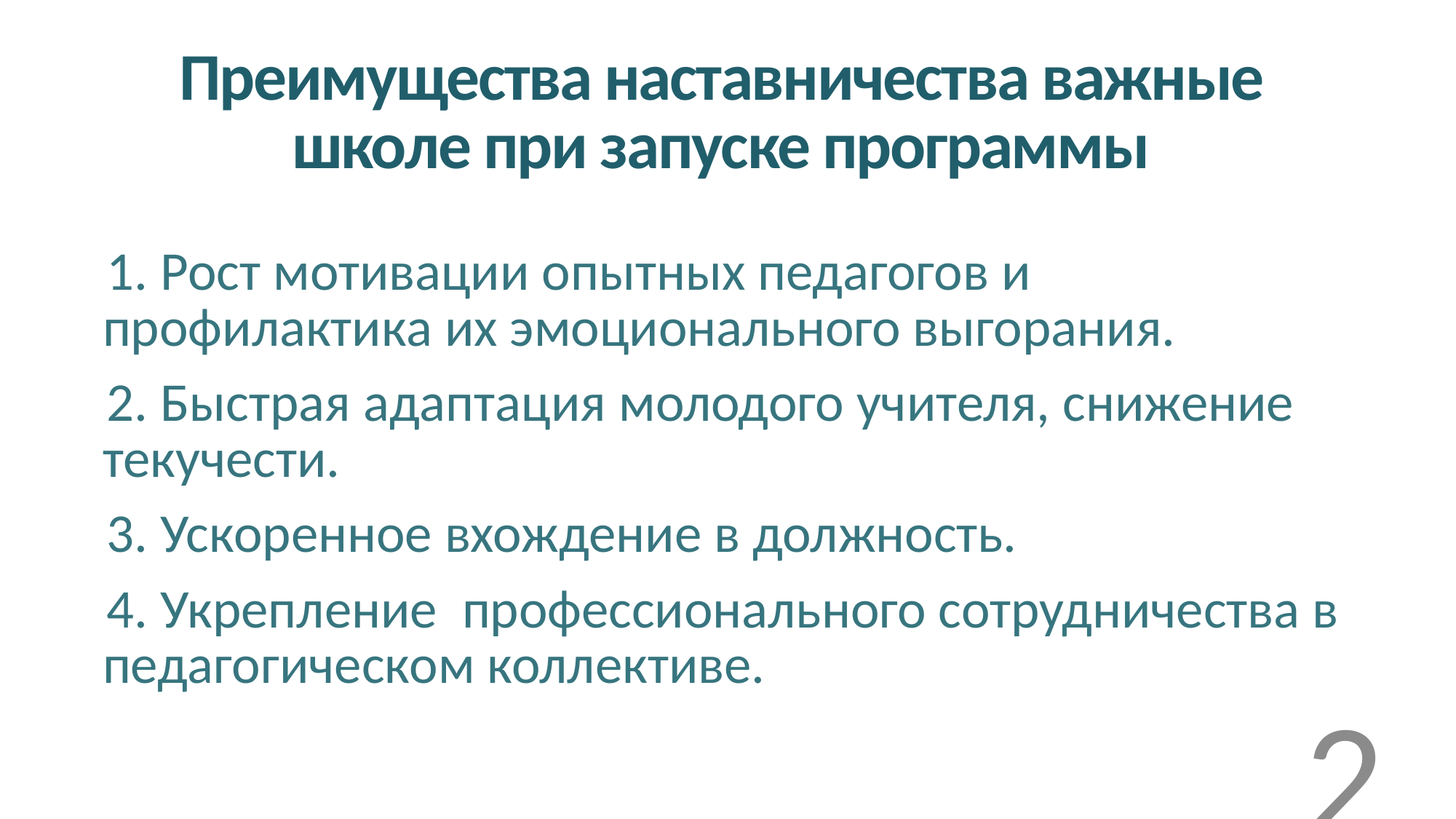

# Преимущества наставничества важные школе при запуске программы
1. Рост мотивации опытных педагогов и профилактика их эмоционального выгорания.
2. Быстрая адаптация молодого учителя, снижение текучести.
3. Ускоренное вхождение в должность.
4. Укрепление  профессионального сотрудничества в педагогическом коллективе.
2